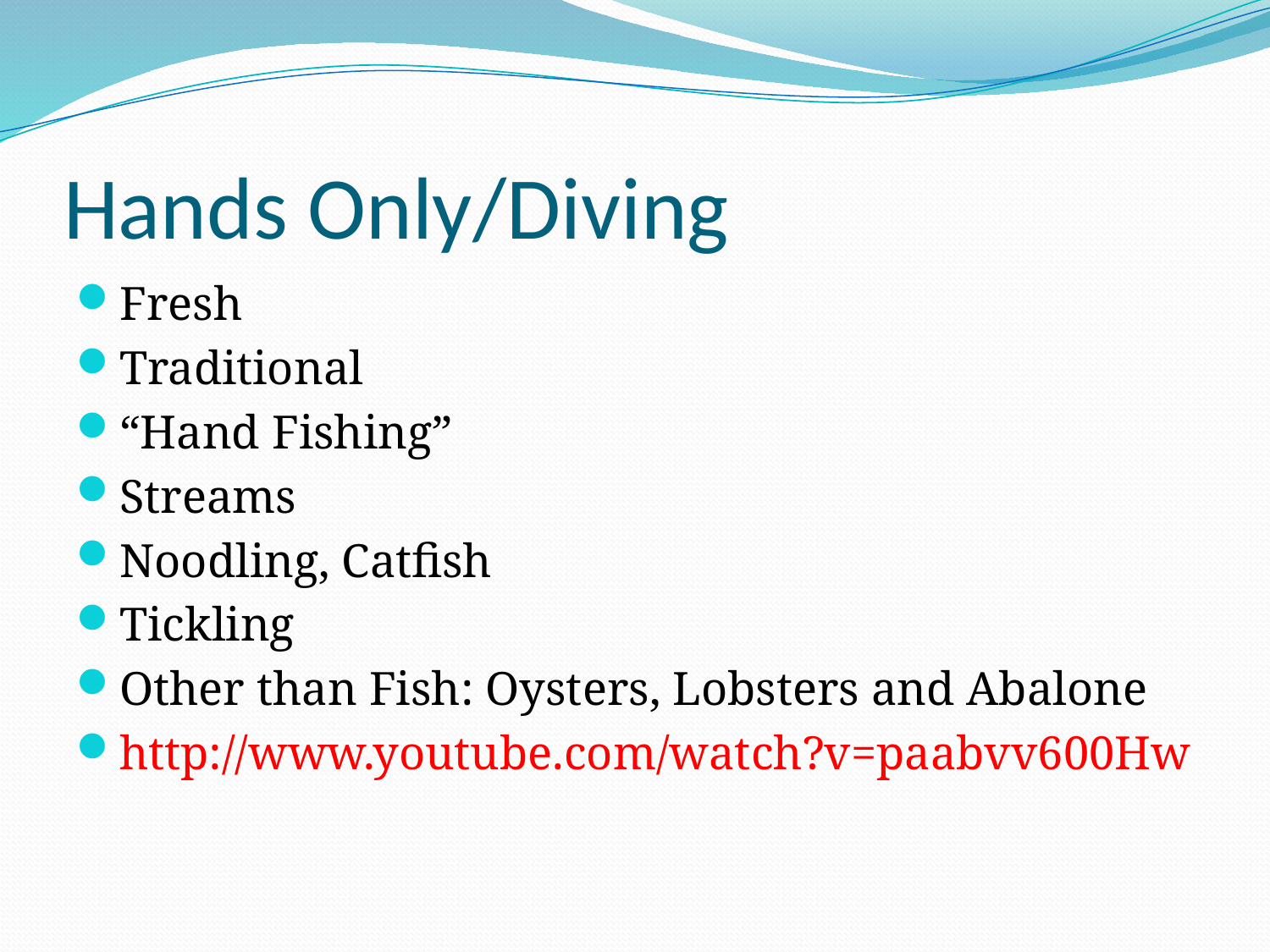

# Hands Only/Diving
Fresh
Traditional
“Hand Fishing”
Streams
Noodling, Catfish
Tickling
Other than Fish: Oysters, Lobsters and Abalone
http://www.youtube.com/watch?v=paabvv600Hw